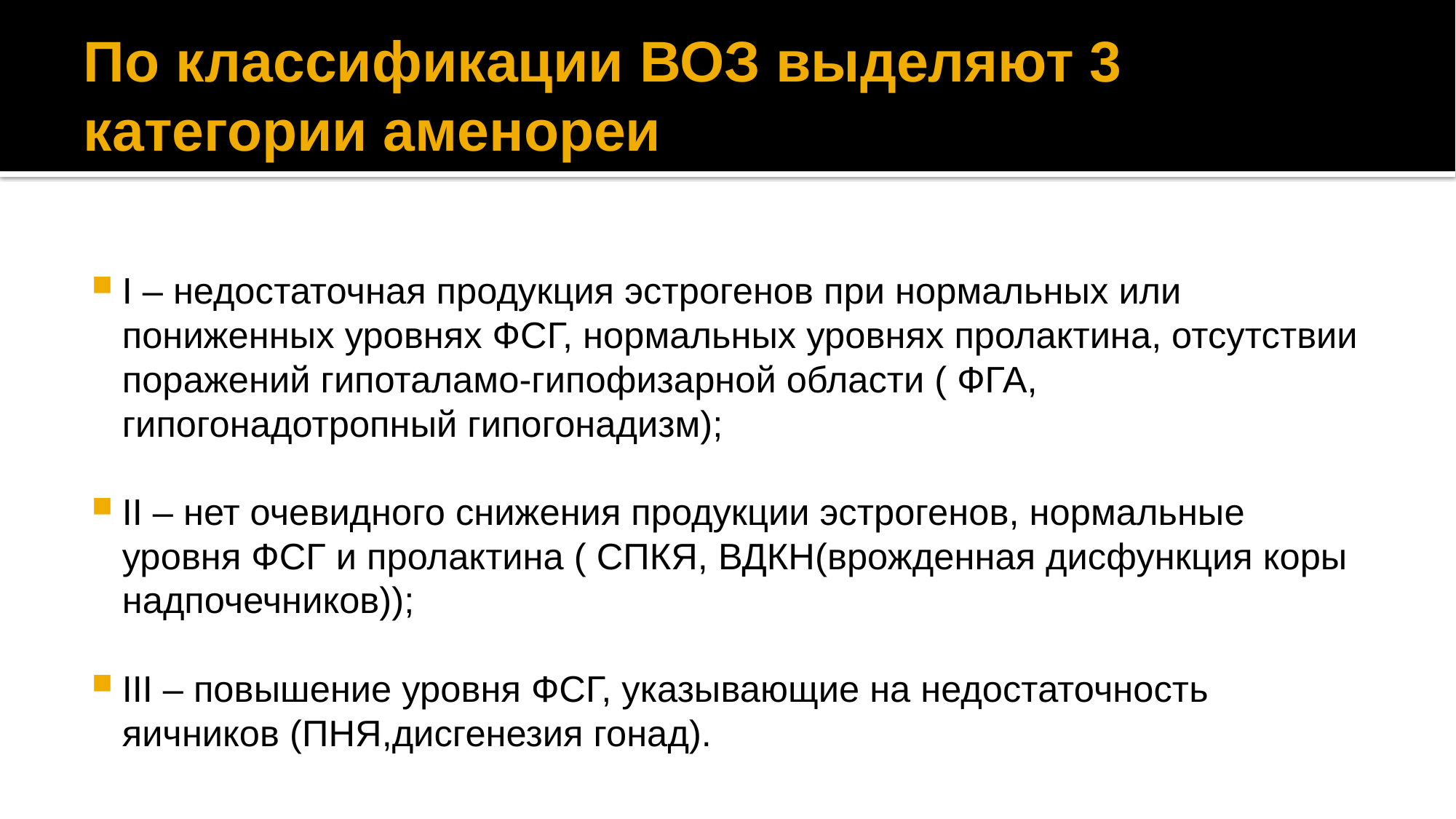

# По классификации ВОЗ выделяют 3 категории аменореи

I – недостаточная продукция эстрогенов при нормальных или пониженных уровнях ФСГ, нормальных уровнях пролактина, отсутствии поражений гипоталамо-гипофизарной области ( ФГА, гипогонадотропный гипогонадизм);

II – нет очевидного снижения продукции эстрогенов, нормальные уровня ФСГ и пролактина ( СПКЯ, ВДКН(врожденная дисфункция коры надпочечников));

III – повышение уровня ФСГ, указывающие на недостаточность яичников (ПНЯ,дисгенезия гонад).